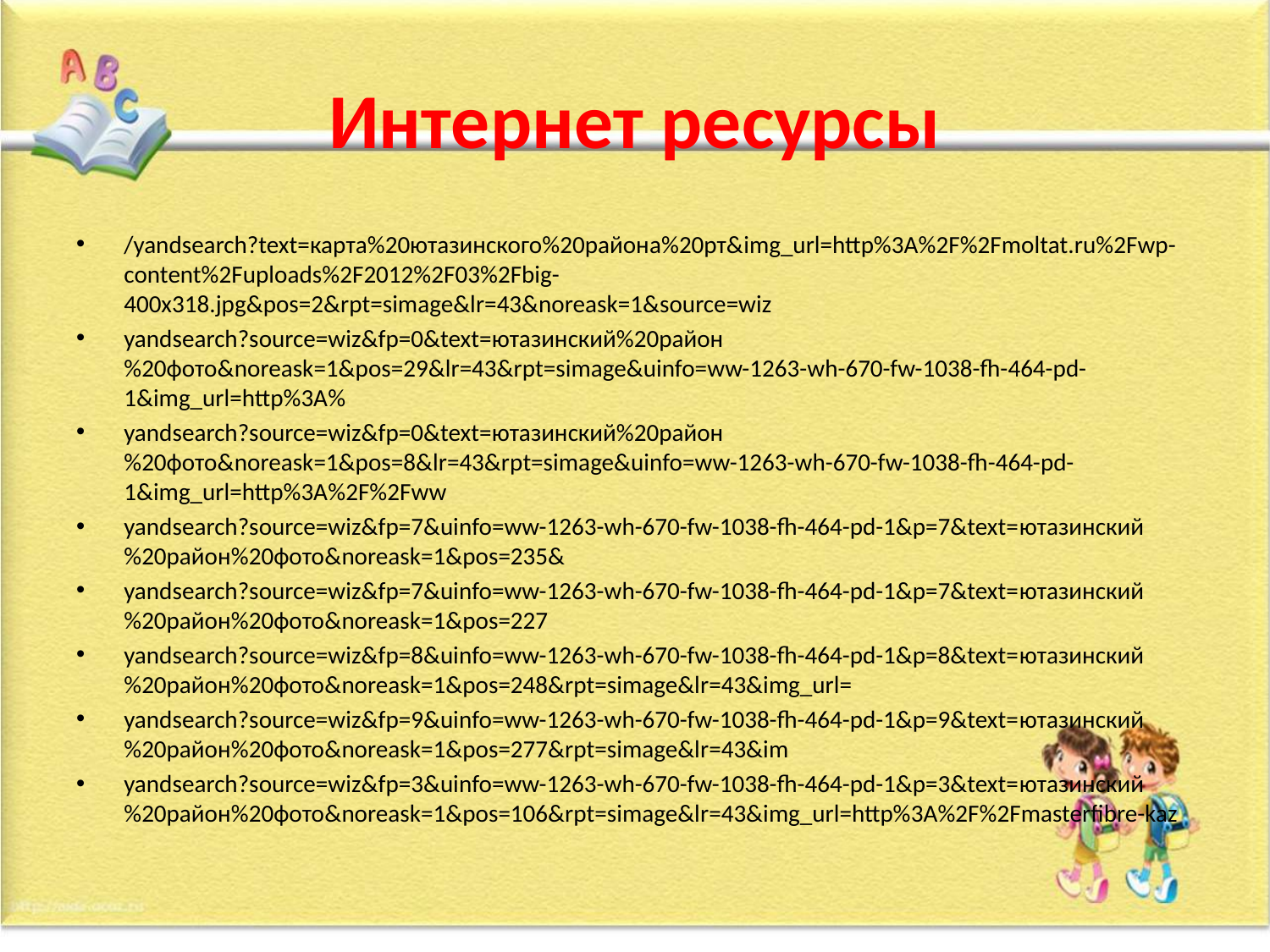

# Интернет ресурсы
/yandsearch?text=карта%20ютазинского%20района%20рт&img_url=http%3A%2F%2Fmoltat.ru%2Fwp-content%2Fuploads%2F2012%2F03%2Fbig-400x318.jpg&pos=2&rpt=simage&lr=43&noreask=1&source=wiz
yandsearch?source=wiz&fp=0&text=ютазинский%20район%20фото&noreask=1&pos=29&lr=43&rpt=simage&uinfo=ww-1263-wh-670-fw-1038-fh-464-pd-1&img_url=http%3A%
yandsearch?source=wiz&fp=0&text=ютазинский%20район%20фото&noreask=1&pos=8&lr=43&rpt=simage&uinfo=ww-1263-wh-670-fw-1038-fh-464-pd-1&img_url=http%3A%2F%2Fww
yandsearch?source=wiz&fp=7&uinfo=ww-1263-wh-670-fw-1038-fh-464-pd-1&p=7&text=ютазинский%20район%20фото&noreask=1&pos=235&
yandsearch?source=wiz&fp=7&uinfo=ww-1263-wh-670-fw-1038-fh-464-pd-1&p=7&text=ютазинский%20район%20фото&noreask=1&pos=227
yandsearch?source=wiz&fp=8&uinfo=ww-1263-wh-670-fw-1038-fh-464-pd-1&p=8&text=ютазинский%20район%20фото&noreask=1&pos=248&rpt=simage&lr=43&img_url=
yandsearch?source=wiz&fp=9&uinfo=ww-1263-wh-670-fw-1038-fh-464-pd-1&p=9&text=ютазинский%20район%20фото&noreask=1&pos=277&rpt=simage&lr=43&im
yandsearch?source=wiz&fp=3&uinfo=ww-1263-wh-670-fw-1038-fh-464-pd-1&p=3&text=ютазинский%20район%20фото&noreask=1&pos=106&rpt=simage&lr=43&img_url=http%3A%2F%2Fmasterfibre-kaz